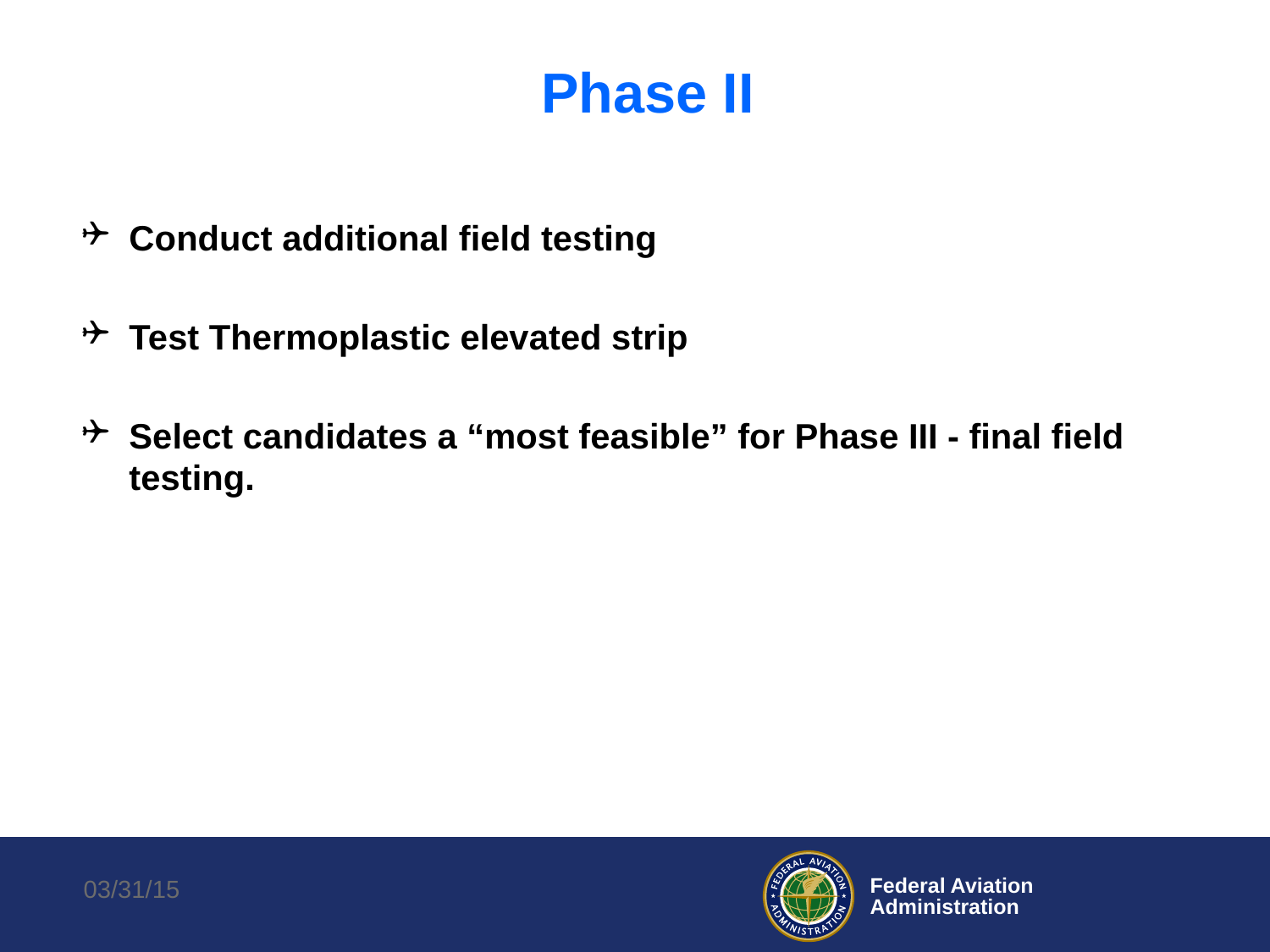

# Phase II
Conduct additional field testing

Test Thermoplastic elevated strip

Select candidates a “most feasible” for Phase III - final field testing.
03/31/15